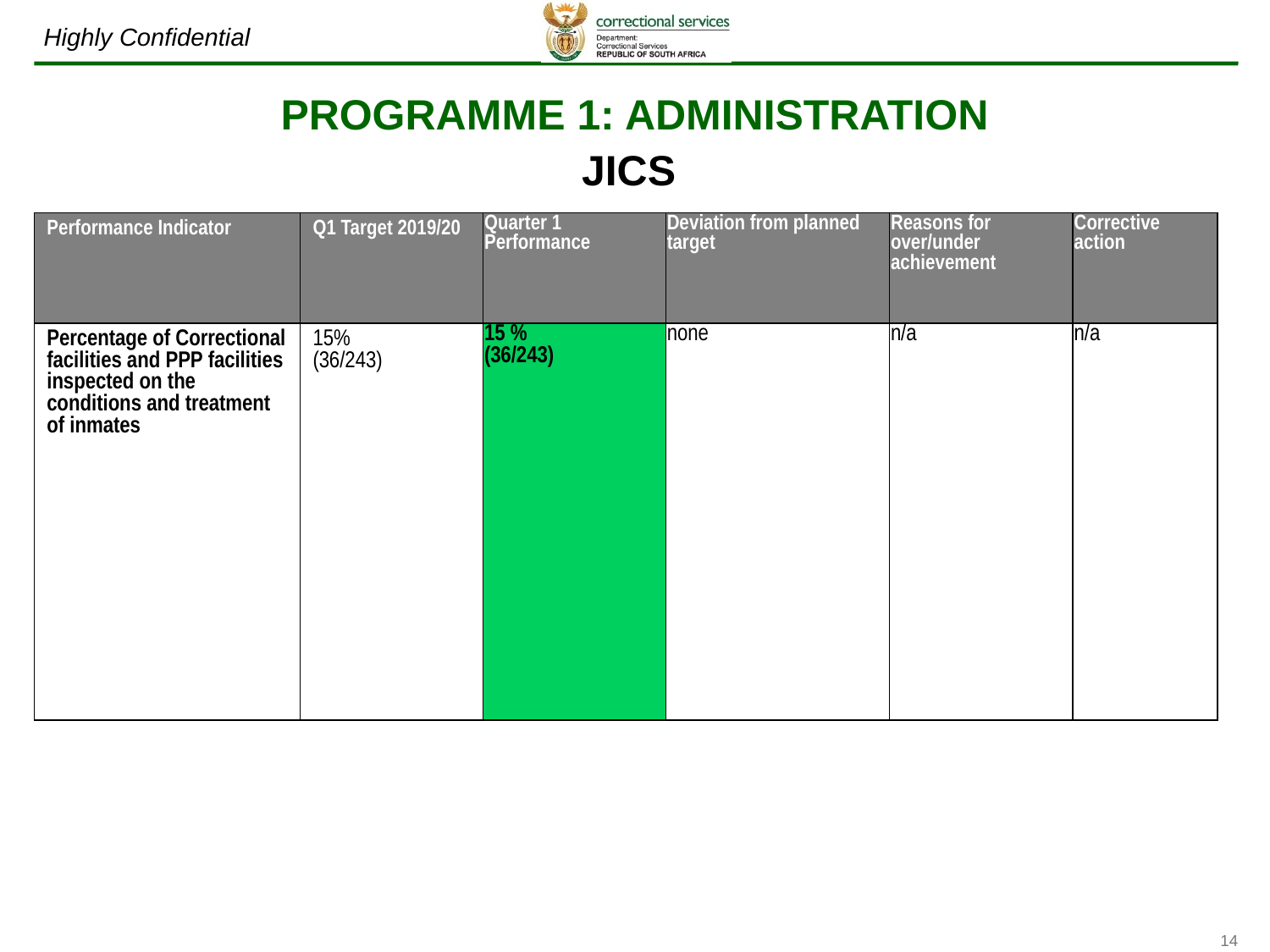

# PROGRAMME 1: ADMINISTRATION JICS
| Performance Indicator | Q1 Target 2019/20 | Quarter 1 Performance | Deviation from planned target | Reasons for over/under achievement | Corrective action |
| --- | --- | --- | --- | --- | --- |
| Percentage of Correctional facilities and PPP facilities inspected on the conditions and treatment of inmates | 15% (36/243) | 15 % (36/243) | none | n/a | n/a |